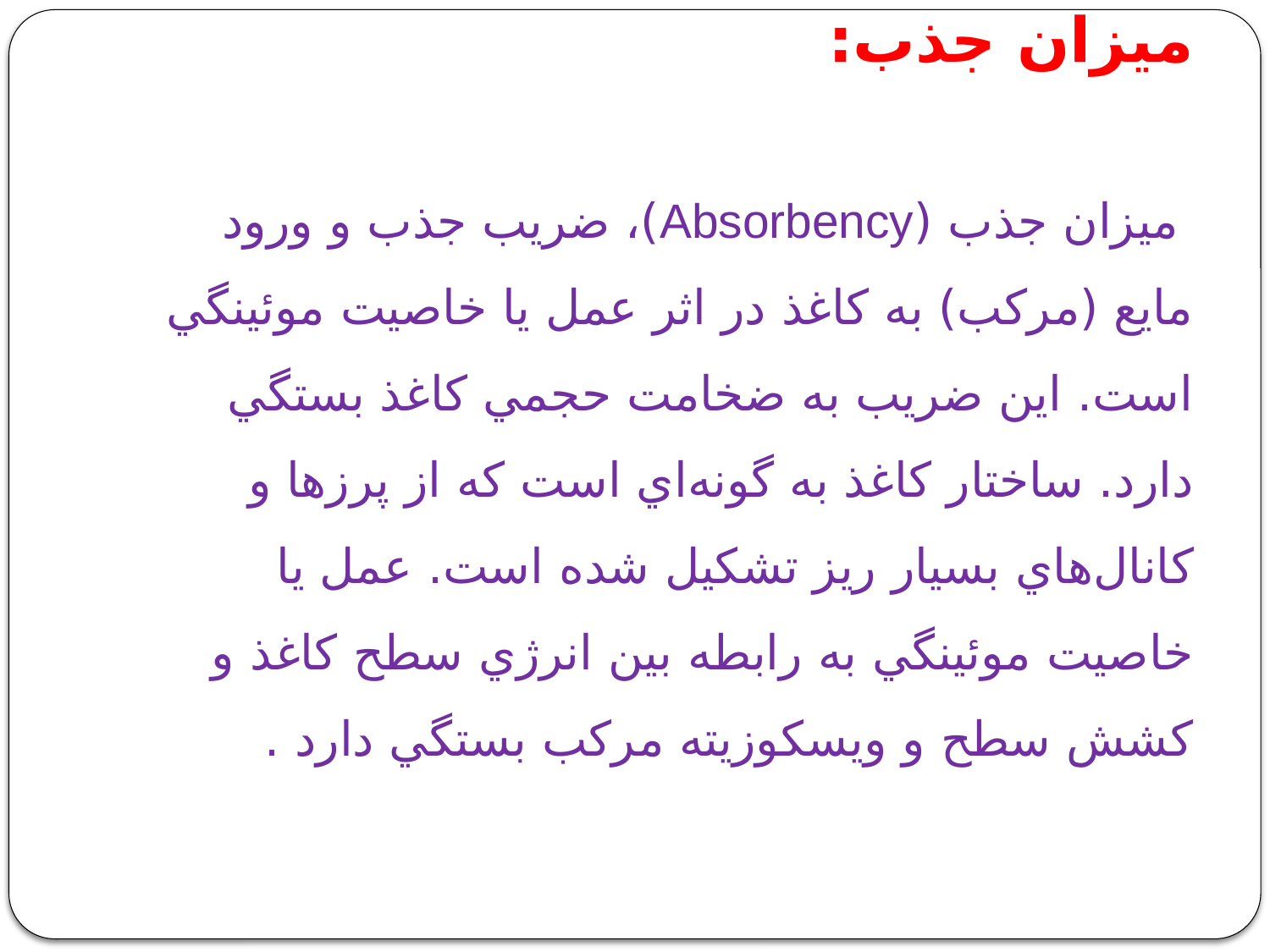

# ميزان جذب‌: ميزان جذب (Absorbency)، ضريب جذب و ورود مايع (مركب) به كاغذ در اثر عمل يا خاصيت موئينگي است. اين ضريب به ضخامت حجمي كاغذ بستگي دارد. ساختار كاغذ به گونه‌اي است كه از پرزها و كانال‌هاي بسيار ريز تشكيل شده است. عمل يا خاصيت موئينگي به رابطه بين انرژي سطح كاغذ و كشش سطح و ويسكوزيته مركب بستگي دارد .